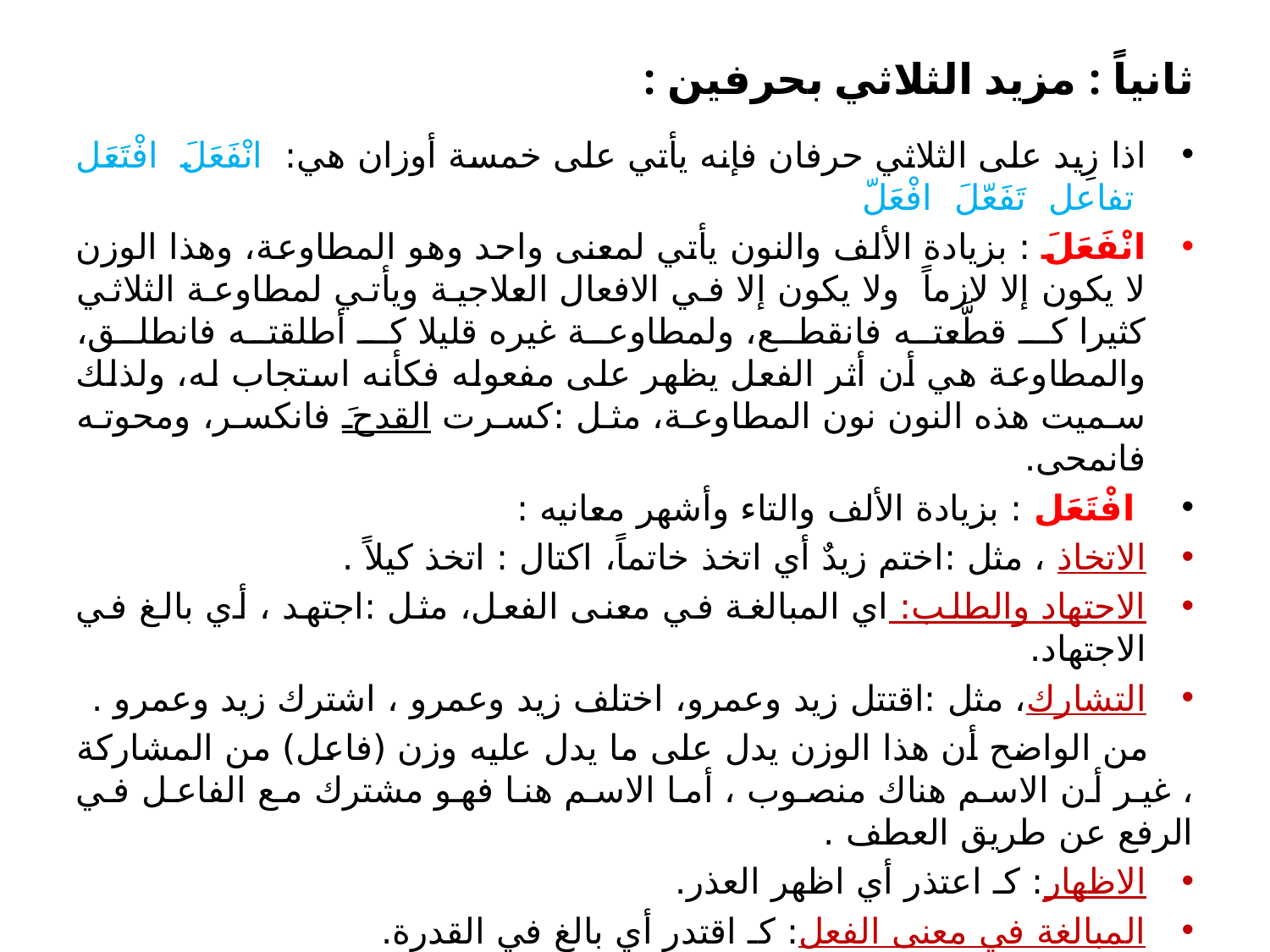

# ثانياً : مزيد الثلاثي بحرفين :
اذا زِيد على الثلاثي حرفان فإنه يأتي على خمسة أوزان هي:  انْفَعَلَ  افْتَعَل  تفاعل  تَفَعّلَ  افْعَلّ
انْفَعَلَ : بزيادة الألف والنون يأتي لمعنى واحد وهو المطاوعة، وهذا الوزن لا يكون إلا لازماً  ولا يكون إلا في الافعال العلاجية ويأتي لمطاوعة الثلاثي كثيرا كـ قطَّعته فانقطع، ولمطاوعة غيره قليلا كـ أطلقته فانطلق، والمطاوعة هي أن أثر الفعل يظهر على مفعوله فكأنه استجاب له، ولذلك سميت هذه النون نون المطاوعة، مثل :كسرت القدحَ فانكسر، ومحوته فانمحى.
 افْتَعَل : بزيادة الألف والتاء وأشهر معانيه :
الاتخاذ ، مثل :اختم زيدٌ أي اتخذ خاتماً، اكتال : اتخذ كيلاً .
الاجتهاد والطلب: اي المبالغة في معنى الفعل، مثل :اجتهد ، أي بالغ في الاجتهاد.
التشارك، مثل :اقتتل زيد وعمرو، اختلف زيد وعمرو ، اشترك زيد وعمرو .
    من الواضح أن هذا الوزن يدل على ما يدل عليه وزن (فاعل) من المشاركة ، غير أن الاسم هناك منصوب ، أما الاسم هنا فهو مشترك مع الفاعل في الرفع عن طريق العطف .
الاظهار: كـ اعتذر أي اظهر العذر.
المبالغة في معنى الفعل: كـ اقتدر أي بالغ في القدرة.
المطاوعة ، وهو يطاوع الفعل الثلاثي ، مثل :جمعته ، فاجتمع ، ويطاوع الثلاثي المزيد بالهمزة (أفعل) مثل :أنصفته فانتصف ، وأسمعته فاستمع ، ويطاوع الثلاثي المضعف العين (فعّل) مثل : قربته فاقترب ، وسويته فاستوى .